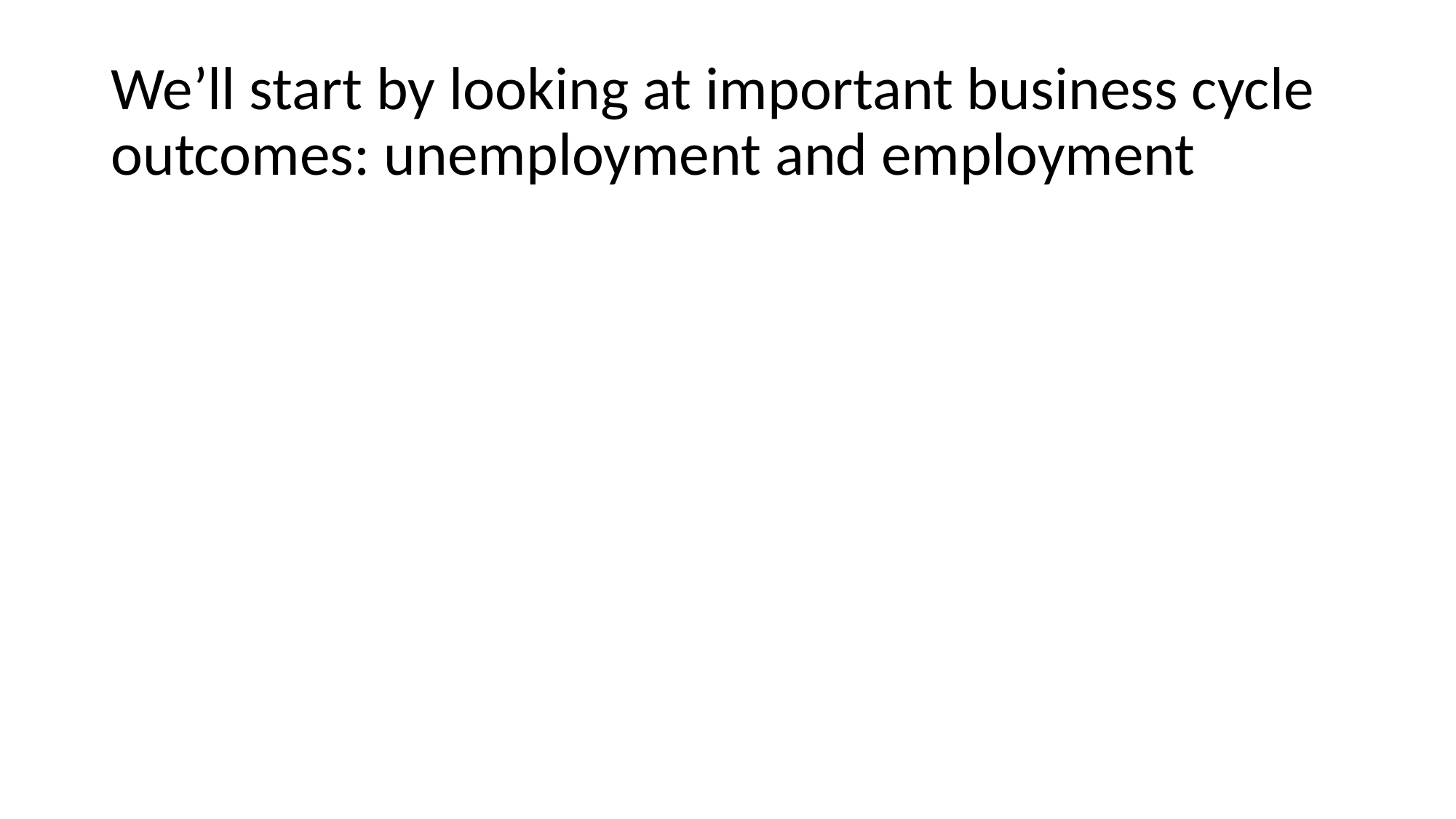

# We’ll start by looking at important business cycle outcomes: unemployment and employment